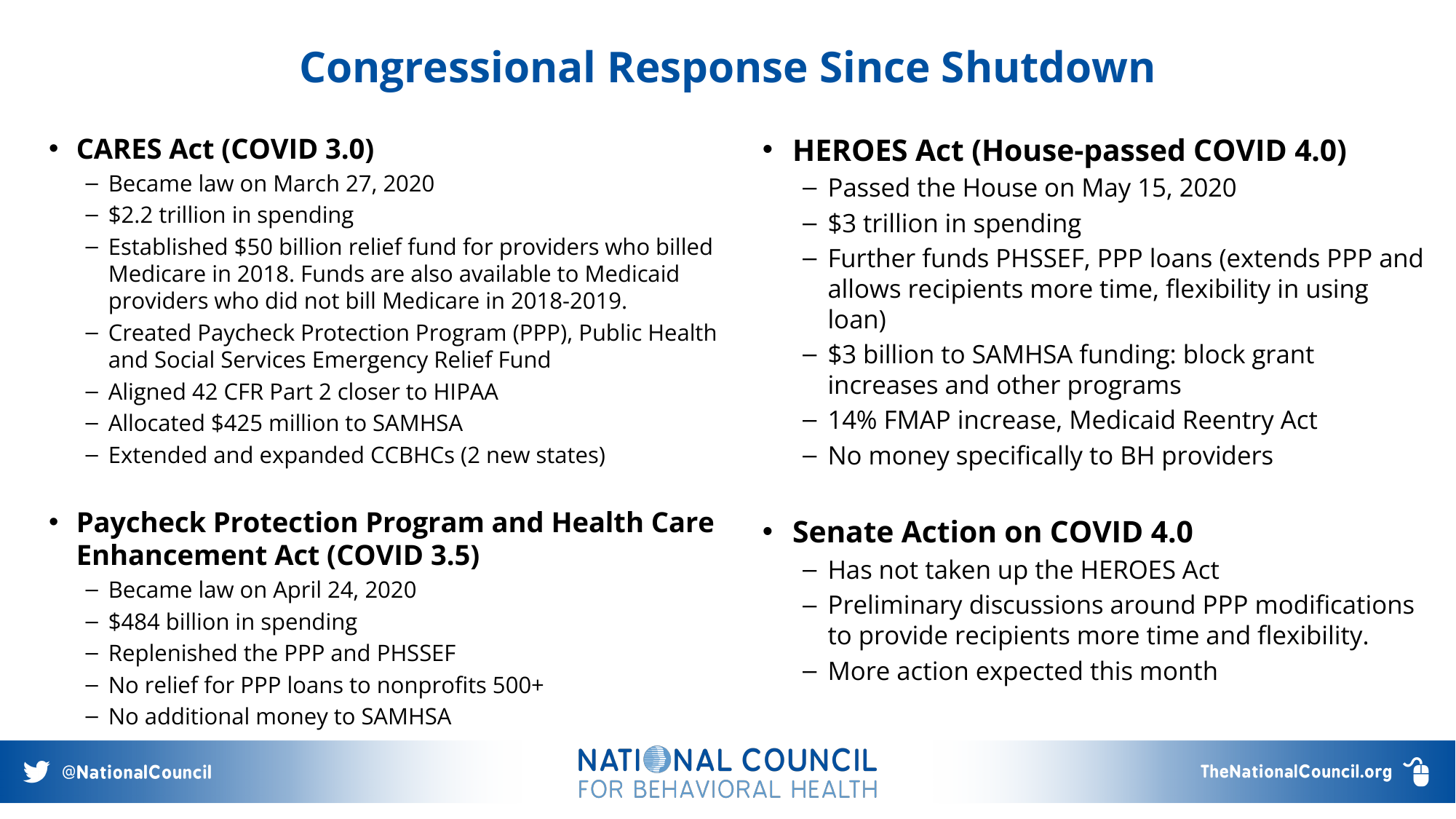

# Congressional Response Since Shutdown
HEROES Act (House-passed COVID 4.0)
Passed the House on May 15, 2020
$3 trillion in spending
Further funds PHSSEF, PPP loans (extends PPP and allows recipients more time, flexibility in using loan)
$3 billion to SAMHSA funding: block grant increases and other programs
14% FMAP increase, Medicaid Reentry Act
No money specifically to BH providers

Senate Action on COVID 4.0
Has not taken up the HEROES Act
Preliminary discussions around PPP modifications to provide recipients more time and flexibility.
More action expected this month

CARES Act (COVID 3.0)
Became law on March 27, 2020
$2.2 trillion in spending
Established $50 billion relief fund for providers who billed Medicare in 2018. Funds are also available to Medicaid providers who did not bill Medicare in 2018-2019.
Created Paycheck Protection Program (PPP), Public Health and Social Services Emergency Relief Fund
Aligned 42 CFR Part 2 closer to HIPAA
Allocated $425 million to SAMHSA
Extended and expanded CCBHCs (2 new states)

Paycheck Protection Program and Health Care Enhancement Act (COVID 3.5)
Became law on April 24, 2020
$484 billion in spending
Replenished the PPP and PHSSEF
No relief for PPP loans to nonprofits 500+
No additional money to SAMHSA